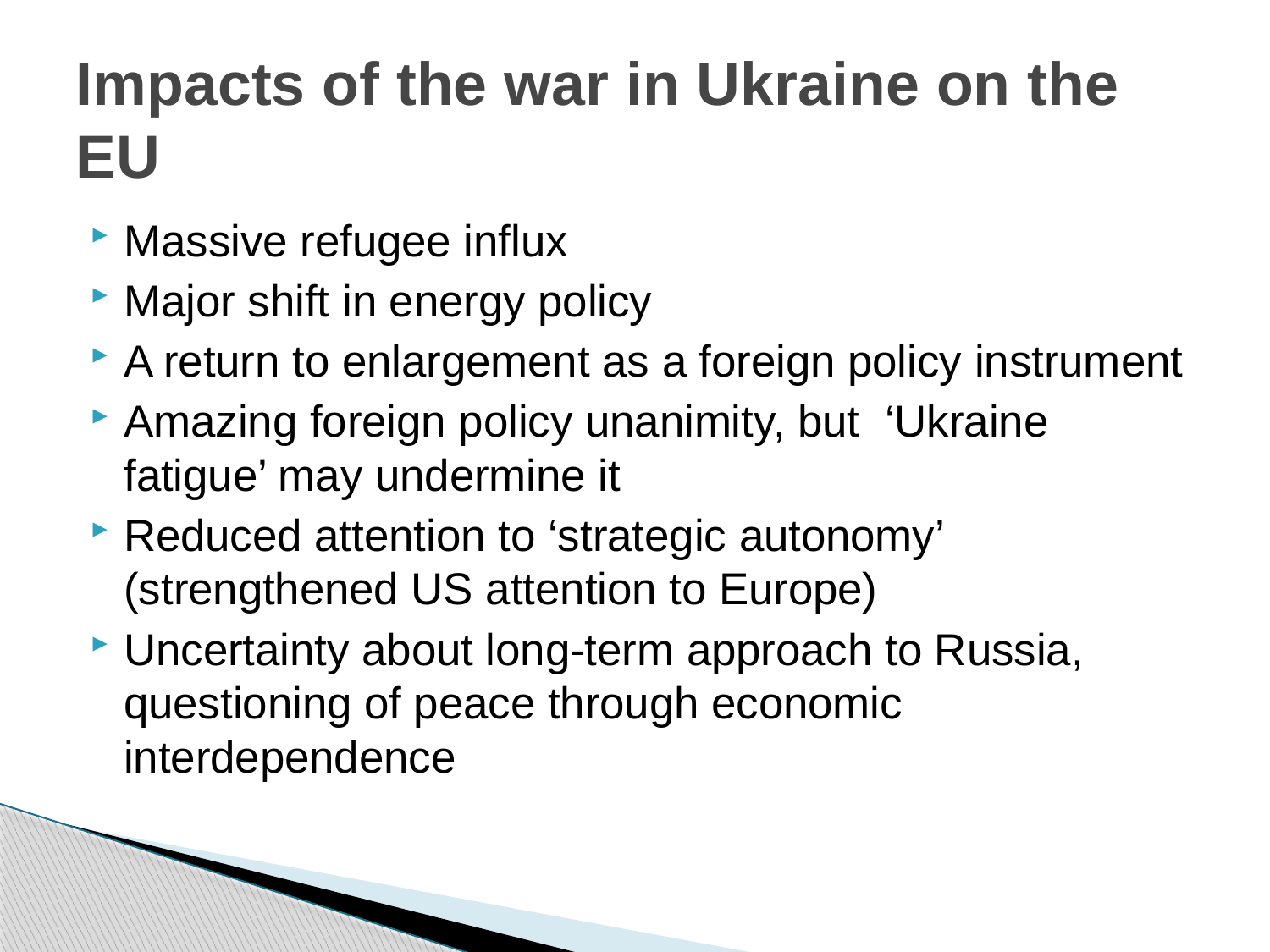

# Impacts of the war in Ukraine on the EU
Massive refugee influx
Major shift in energy policy
A return to enlargement as a foreign policy instrument
Amazing foreign policy unanimity, but  ‘Ukraine fatigue’ may undermine it
Reduced attention to ‘strategic autonomy’ (strengthened US attention to Europe)
Uncertainty about long-term approach to Russia, questioning of peace through economic interdependence